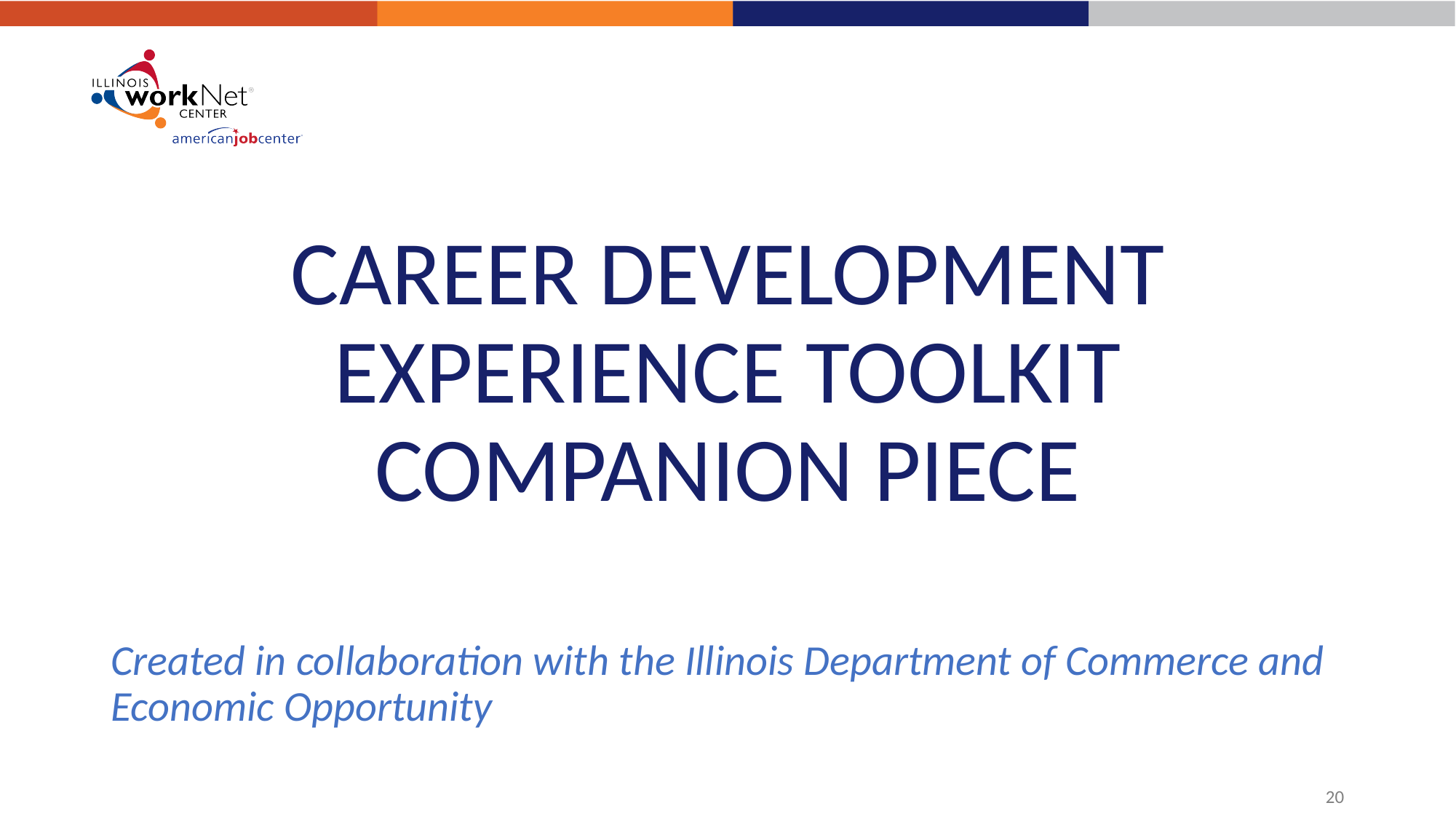

# CAREER DEVELOPMENT EXPERIENCE TOOLKIT COMPANION PIECE
Created in collaboration with the Illinois Department of Commerce and Economic Opportunity

20